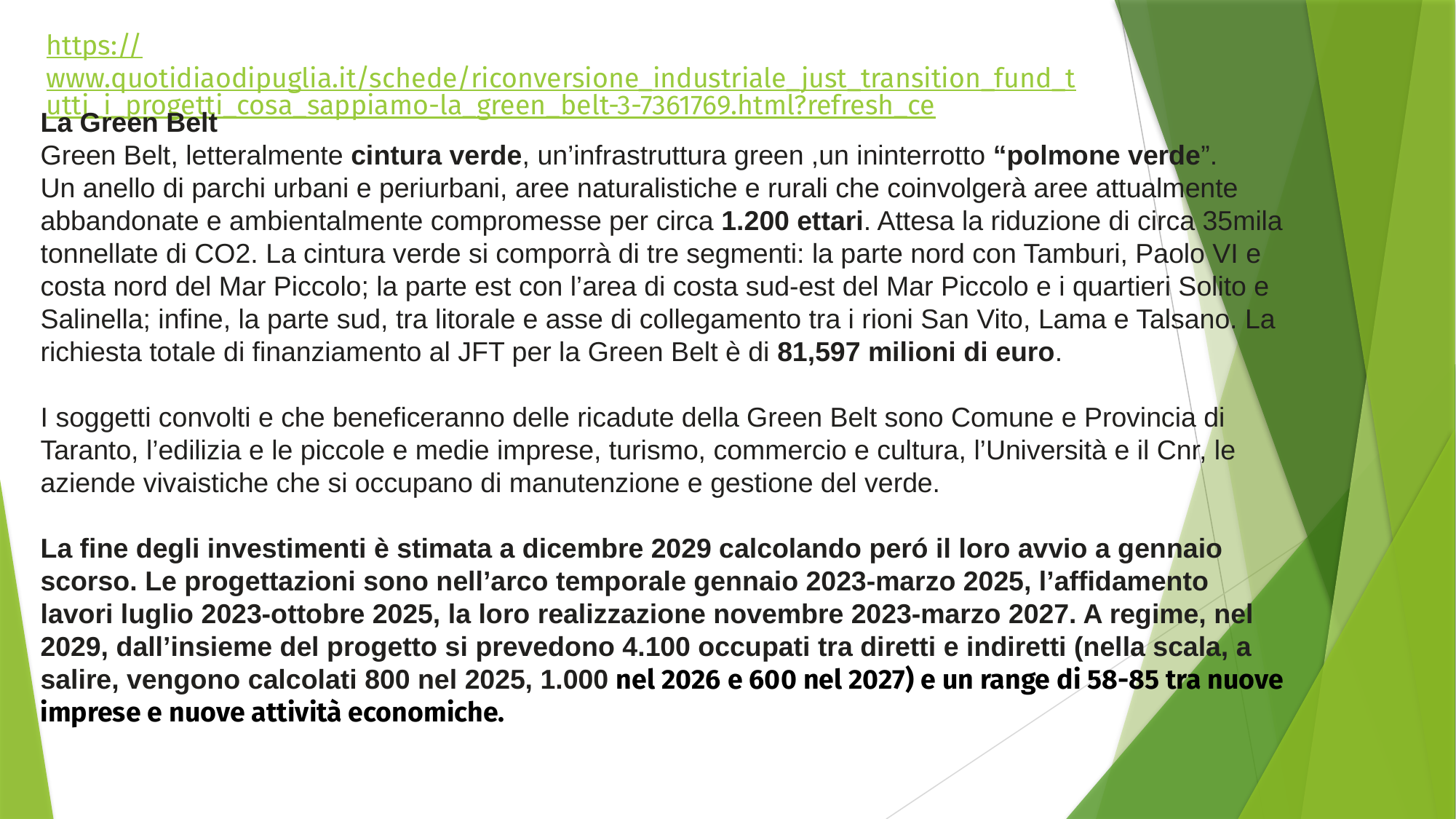

https://www.quotidiaodipuglia.it/schede/riconversione_industriale_just_transition_fund_tutti_i_progetti_cosa_sappiamo-la_green_belt-3-7361769.html?refresh_ce
La Green Belt
Green Belt, letteralmente cintura verde, un’infrastruttura green ,un ininterrotto “polmone verde”.
Un anello di parchi urbani e periurbani, aree naturalistiche e rurali che coinvolgerà aree attualmente abbandonate e ambientalmente compromesse per circa 1.200 ettari. Attesa la riduzione di circa 35mila tonnellate di CO2. La cintura verde si comporrà di tre segmenti: la parte nord con Tamburi, Paolo VI e costa nord del Mar Piccolo; la parte est con l’area di costa sud-est del Mar Piccolo e i quartieri Solito e Salinella; infine, la parte sud, tra litorale e asse di collegamento tra i rioni San Vito, Lama e Talsano. La richiesta totale di finanziamento al JFT per la Green Belt è di 81,597 milioni di euro.

I soggetti convolti e che beneficeranno delle ricadute della Green Belt sono Comune e Provincia di Taranto, l’edilizia e le piccole e medie imprese, turismo, commercio e cultura, l’Università e il Cnr, le aziende vivaistiche che si occupano di manutenzione e gestione del verde.

La fine degli investimenti è stimata a dicembre 2029 calcolando peró il loro avvio a gennaio scorso. Le progettazioni sono nell’arco temporale gennaio 2023-marzo 2025, l’affidamento lavori luglio 2023-ottobre 2025, la loro realizzazione novembre 2023-marzo 2027. A regime, nel 2029, dall’insieme del progetto si prevedono 4.100 occupati tra diretti e indiretti (nella scala, a salire, vengono calcolati 800 nel 2025, 1.000 nel 2026 e 600 nel 2027) e un range di 58-85 tra nuove imprese e nuove attività economiche.